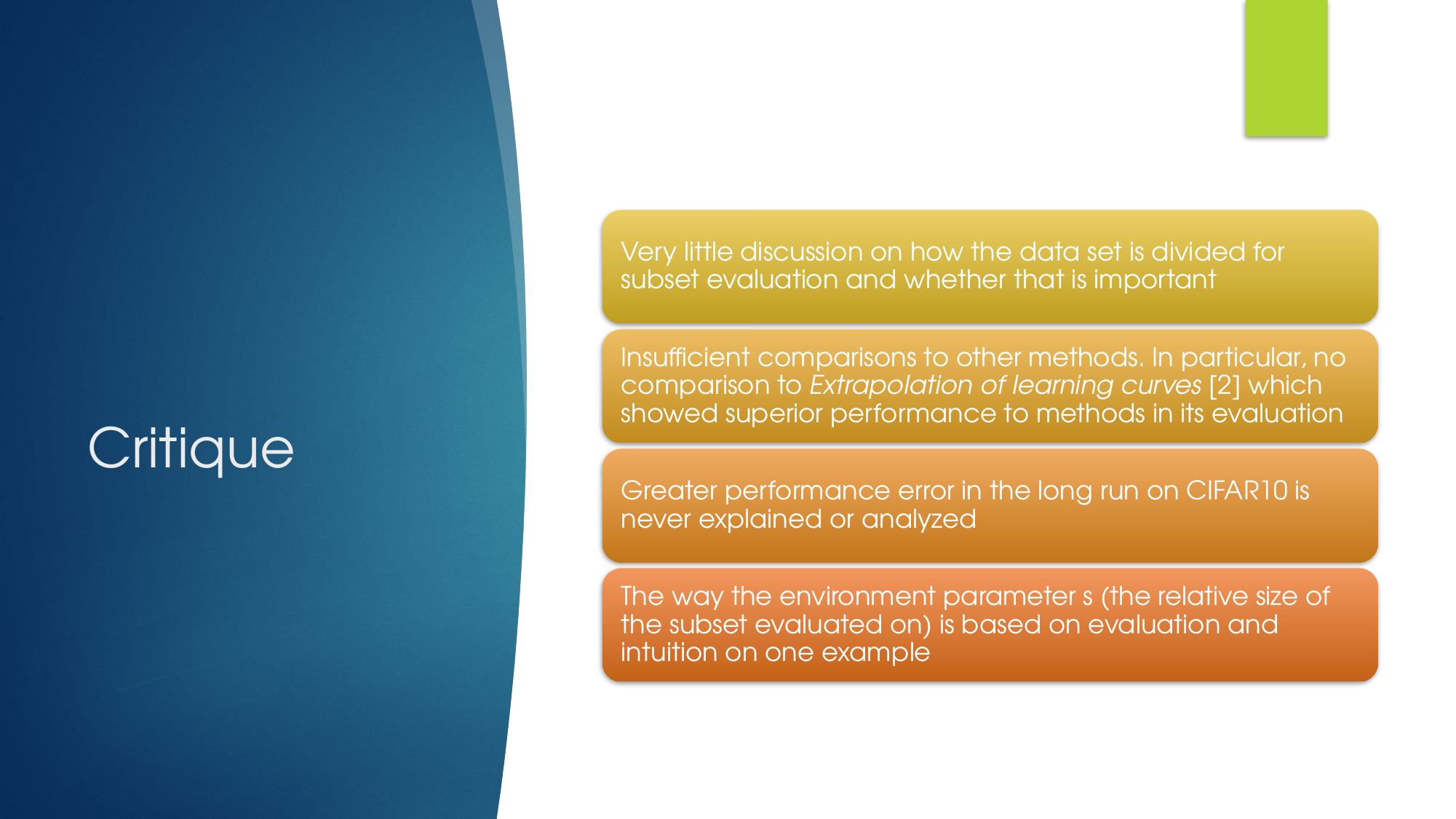

# Critique
Very little discussion on how the data set is divided for subset evaluation and whether that is important
Insufficient comparisons to other methods. In particular, no comparison to Extrapolation of learning curves [2] which showed superior performance to methods in its evaluation
Greater performance error in the long run on CIFAR10 is never explained or analyzed
The way the environment parameter s (the relative size of the subset evaluated on) is based on evaluation and intuition on one example